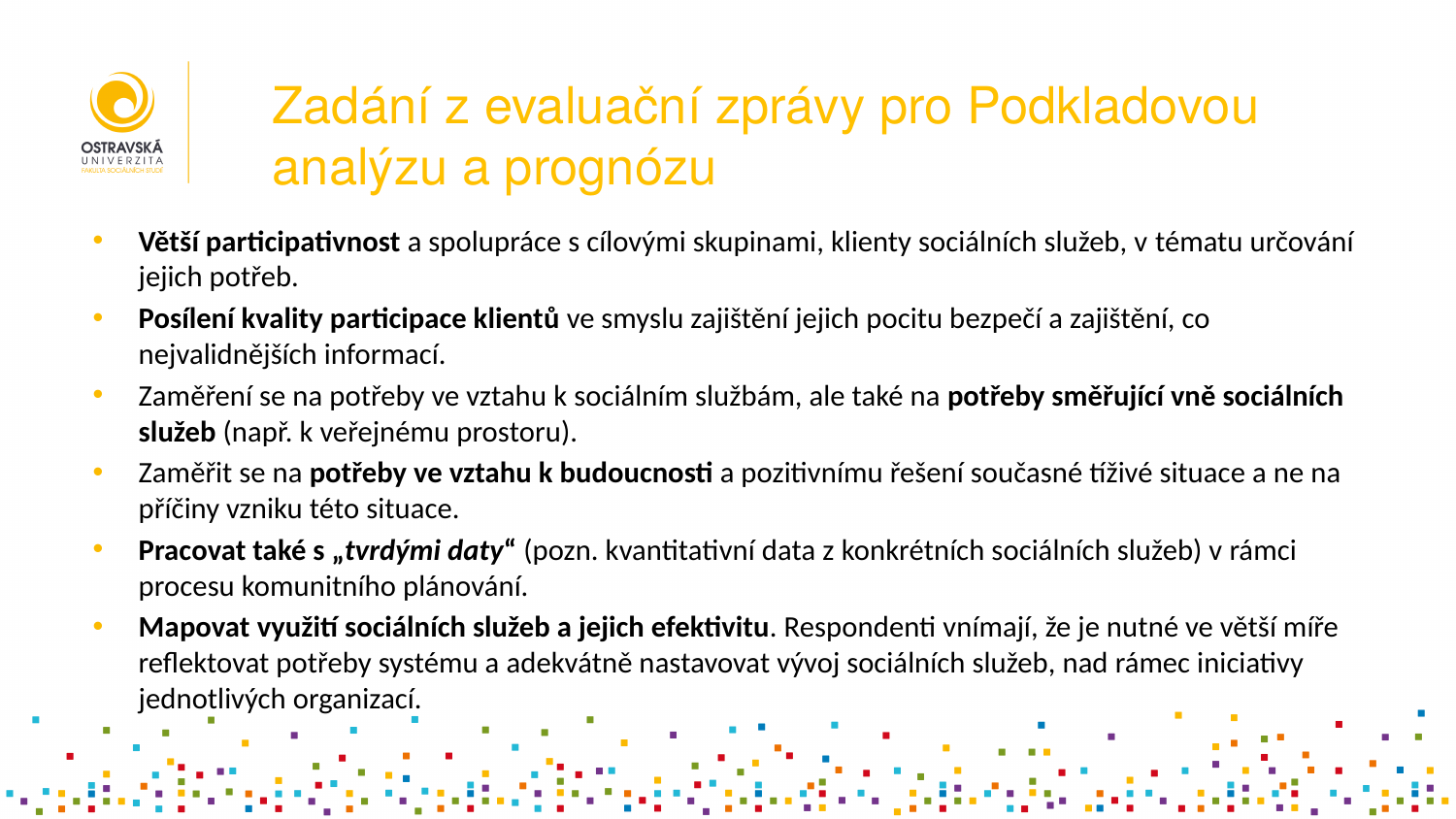

# Zadání z evaluační zprávy pro Podkladovou analýzu a prognózu
Větší participativnost a spolupráce s cílovými skupinami, klienty sociálních služeb, v tématu určování jejich potřeb.
Posílení kvality participace klientů ve smyslu zajištění jejich pocitu bezpečí a zajištění, co nejvalidnějších informací.
Zaměření se na potřeby ve vztahu k sociálním službám, ale také na potřeby směřující vně sociálních služeb (např. k veřejnému prostoru).
Zaměřit se na potřeby ve vztahu k budoucnosti a pozitivnímu řešení současné tíživé situace a ne na příčiny vzniku této situace.
Pracovat také s „tvrdými daty“ (pozn. kvantitativní data z konkrétních sociálních služeb) v rámci procesu komunitního plánování.
Mapovat využití sociálních služeb a jejich efektivitu. Respondenti vnímají, že je nutné ve větší míře reflektovat potřeby systému a adekvátně nastavovat vývoj sociálních služeb, nad rámec iniciativy jednotlivých organizací.